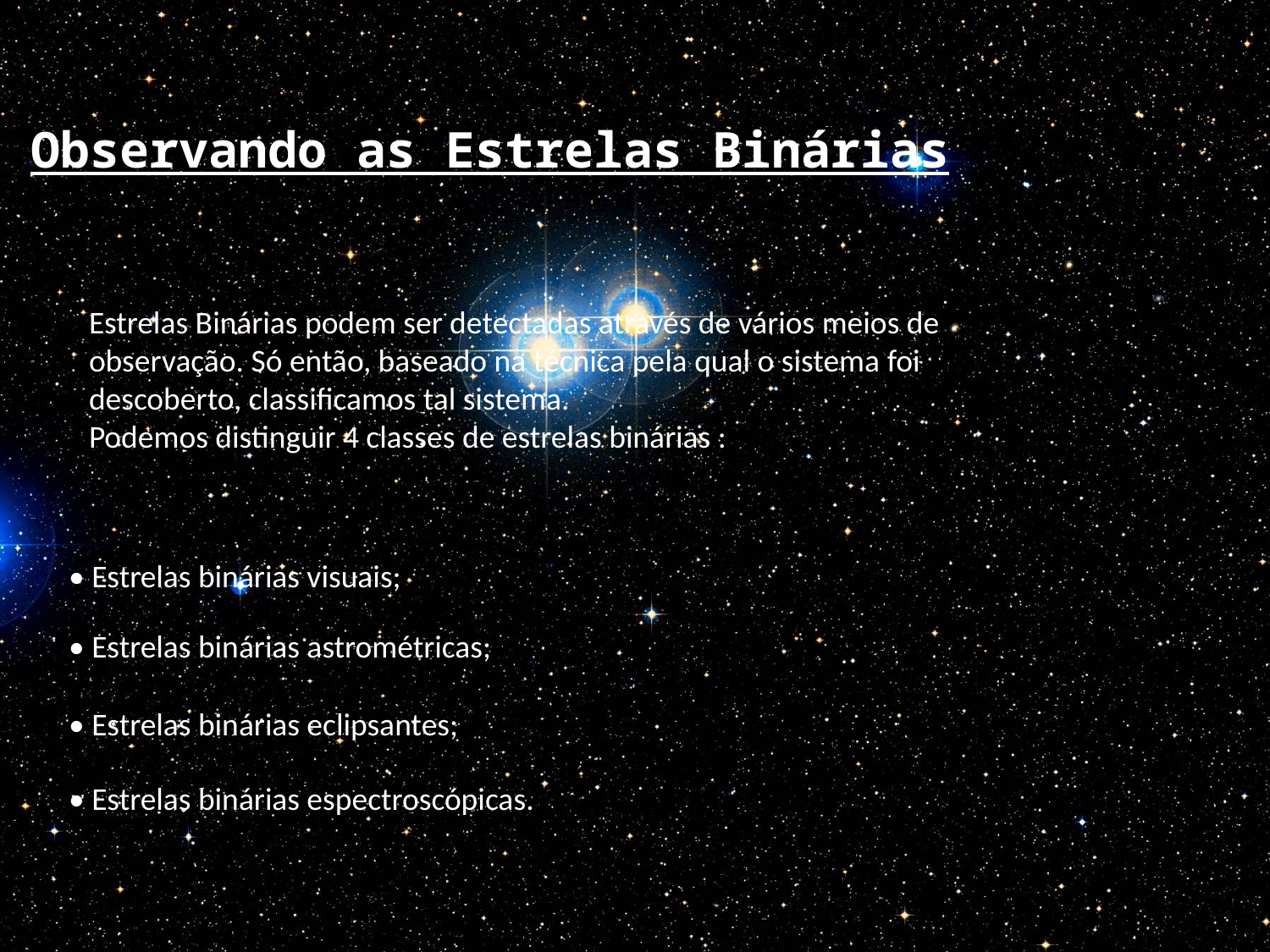

Observando as Estrelas Binárias
Estrelas Binárias podem ser detectadas através de vários meios de
observação. Só então, baseado na técnica pela qual o sistema foi
descoberto, classificamos tal sistema.
Podemos distinguir 4 classes de estrelas binárias :
• Estrelas binárias visuais;
• Estrelas binárias astrométricas;
• Estrelas binárias eclipsantes;
• Estrelas binárias espectroscópicas.